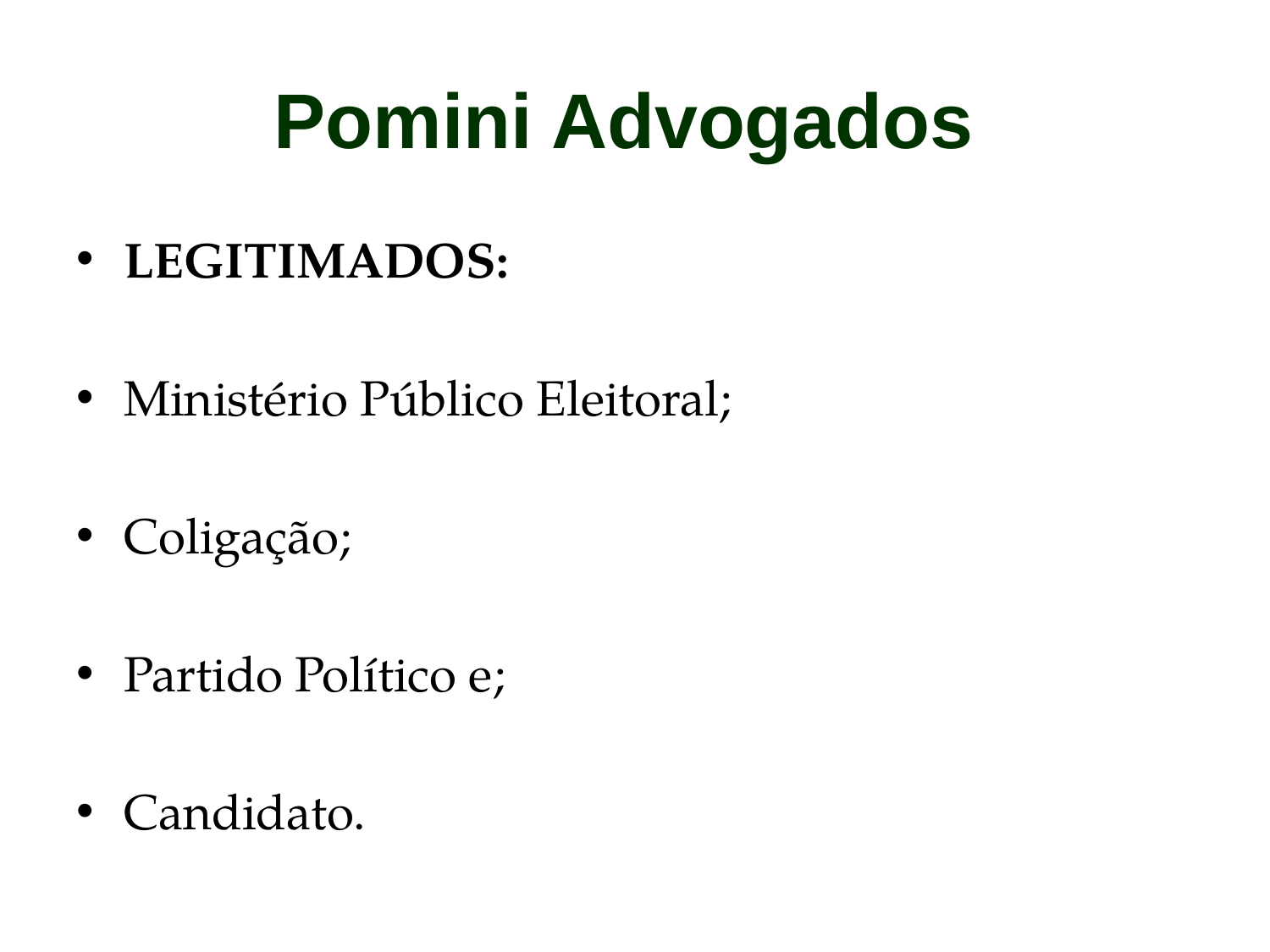

# Pomini Advogados
LEGITIMADOS:

Ministério Público Eleitoral;

Coligação;

Partido Político e;

Candidato.